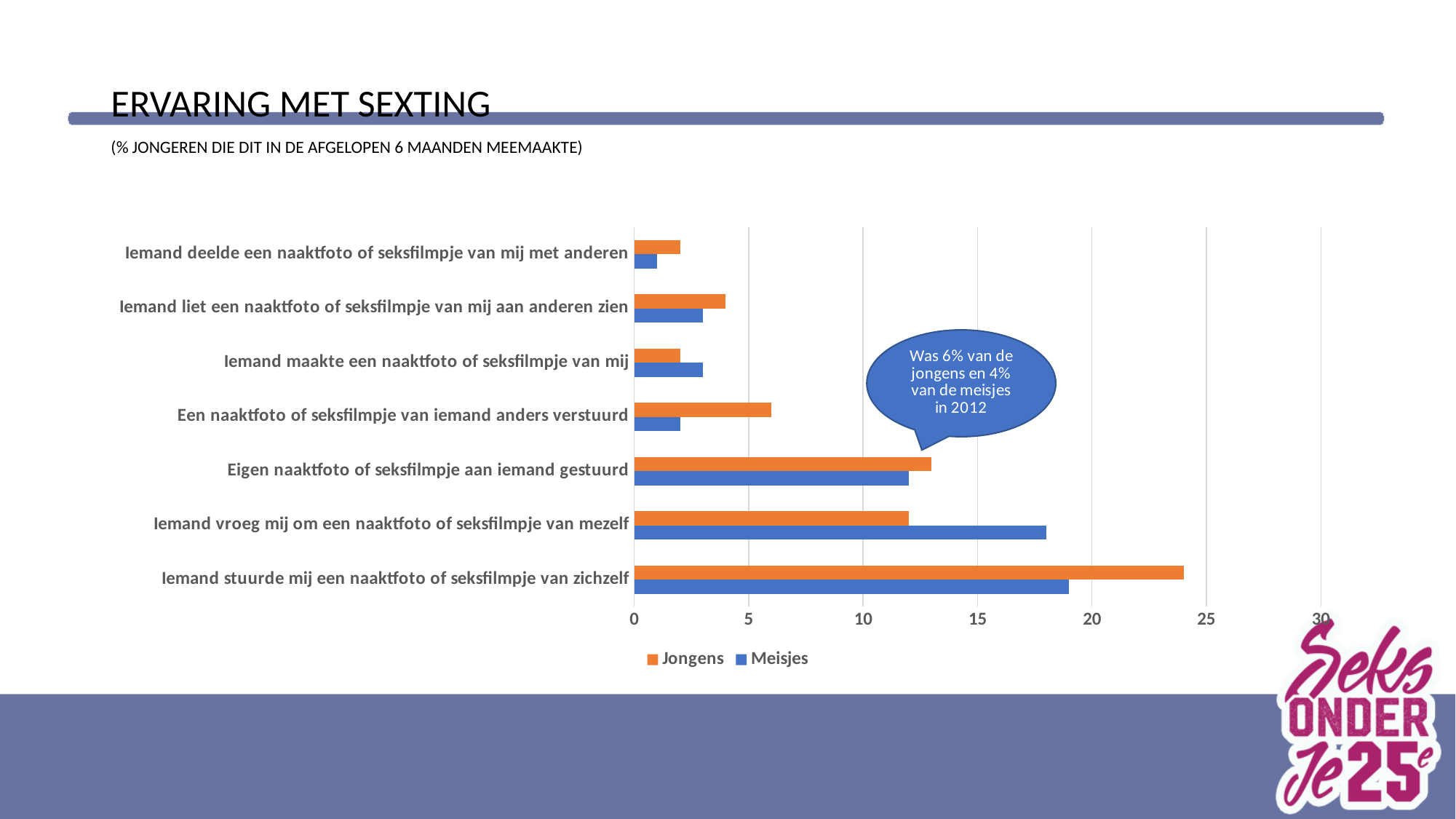

# Ervaring met sexting (% jongeren die dit in de afgelopen 6 maanden meemaakte)

### Chart

| Category | Meisjes | Jongens |
|---|---|---|
| Iemand stuurde mij een naaktfoto of seksfilmpje van zichzelf | 19.0 | 24.0 |
| Iemand vroeg mij om een naaktfoto of seksfilmpje van mezelf | 18.0 | 12.0 |
| Eigen naaktfoto of seksfilmpje aan iemand gestuurd | 12.0 | 13.0 |
| Een naaktfoto of seksfilmpje van iemand anders verstuurd | 2.0 | 6.0 |
| Iemand maakte een naaktfoto of seksfilmpje van mij | 3.0 | 2.0 |
| Iemand liet een naaktfoto of seksfilmpje van mij aan anderen zien | 3.0 | 4.0 |
| Iemand deelde een naaktfoto of seksfilmpje van mij met anderen | 1.0 | 2.0 |